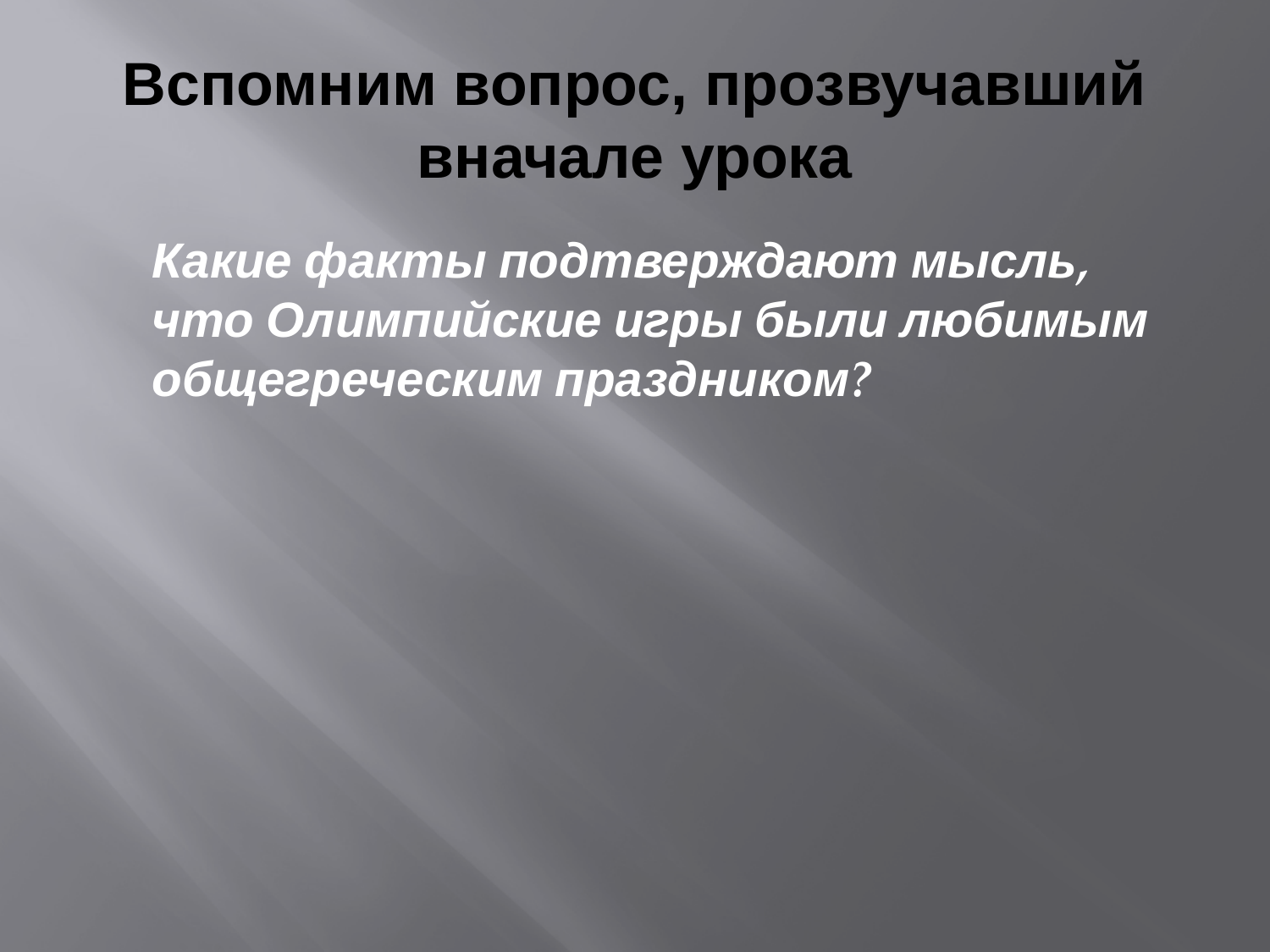

# Вспомним вопрос, прозвучавший вначале урока
	Какие факты подтверждают мысль, что Олимпийские игры были любимым общегреческим праздником?